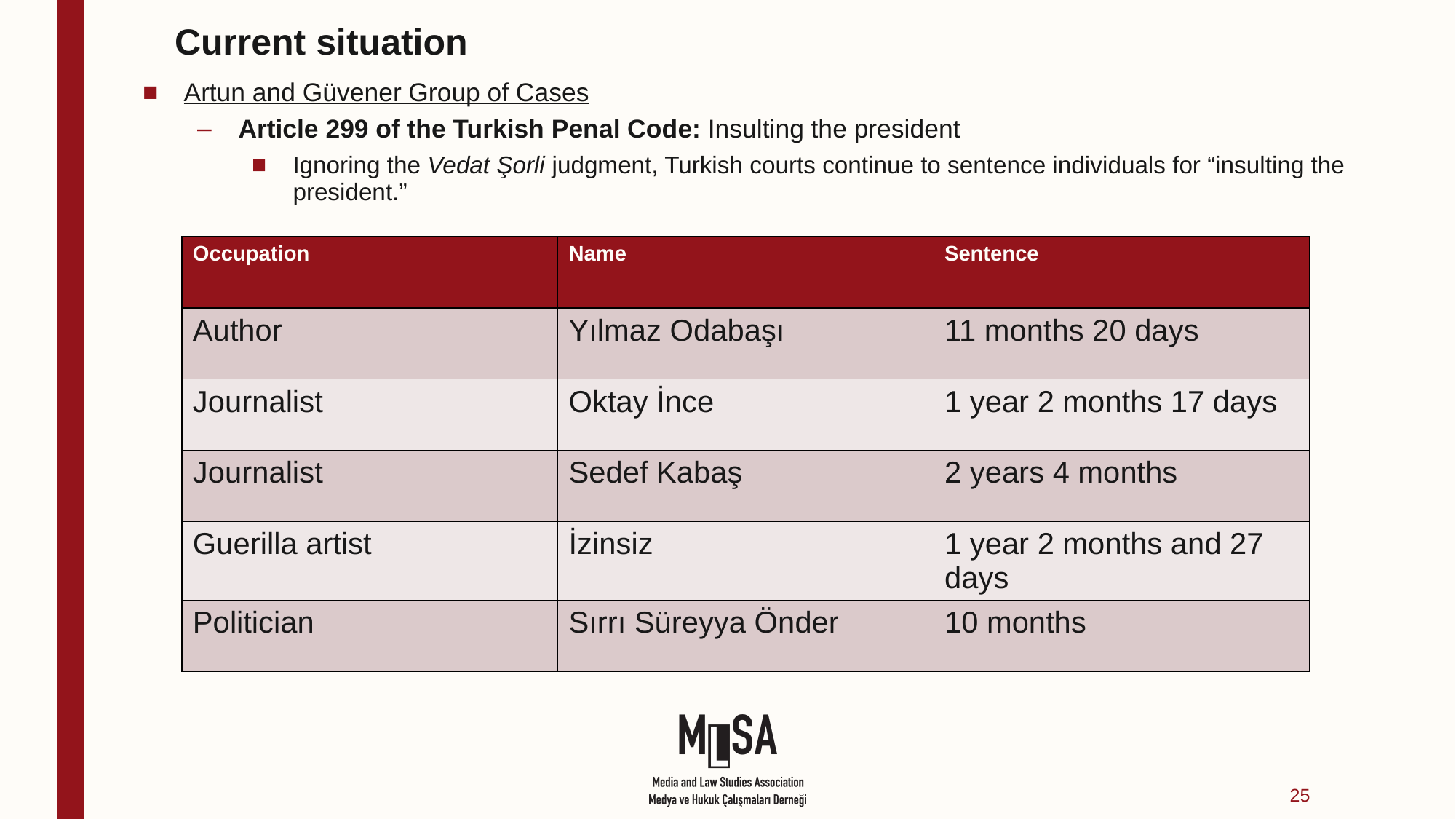

# Current situation
Artun and Güvener Group of Cases
Article 299 of the Turkish Penal Code: Insulting the president
Ignoring the Vedat Şorli judgment, Turkish courts continue to sentence individuals for “insulting the president.”

| Occupation | Name | Sentence |
| --- | --- | --- |
| Author | Yılmaz Odabaşı | 11 months 20 days |
| Journalist | Oktay İnce | 1 year 2 months 17 days |
| Journalist | Sedef Kabaş | 2 years 4 months |
| Guerilla artist | İzinsiz | 1 year 2 months and 27 days |
| Politician | Sırrı Süreyya Önder | 10 months |
25